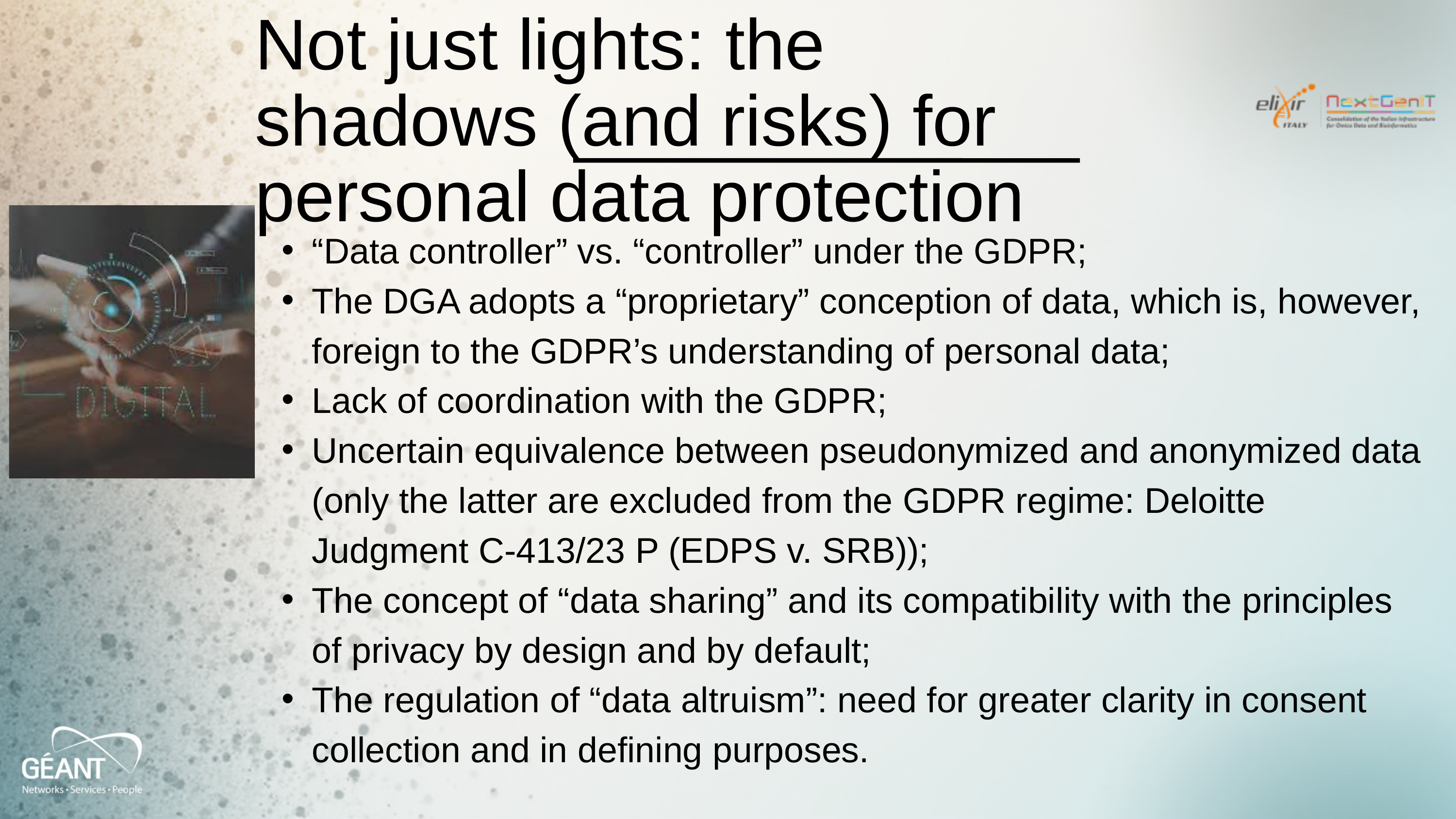

Not just lights: the shadows (and risks) for personal data protection

“Data controller” vs. “controller” under the GDPR;
The DGA adopts a “proprietary” conception of data, which is, however, foreign to the GDPR’s understanding of personal data;
Lack of coordination with the GDPR;
Uncertain equivalence between pseudonymized and anonymized data (only the latter are excluded from the GDPR regime: Deloitte Judgment C-413/23 P (EDPS v. SRB));
The concept of “data sharing” and its compatibility with the principles of privacy by design and by default;
The regulation of “data altruism”: need for greater clarity in consent collection and in defining purposes.